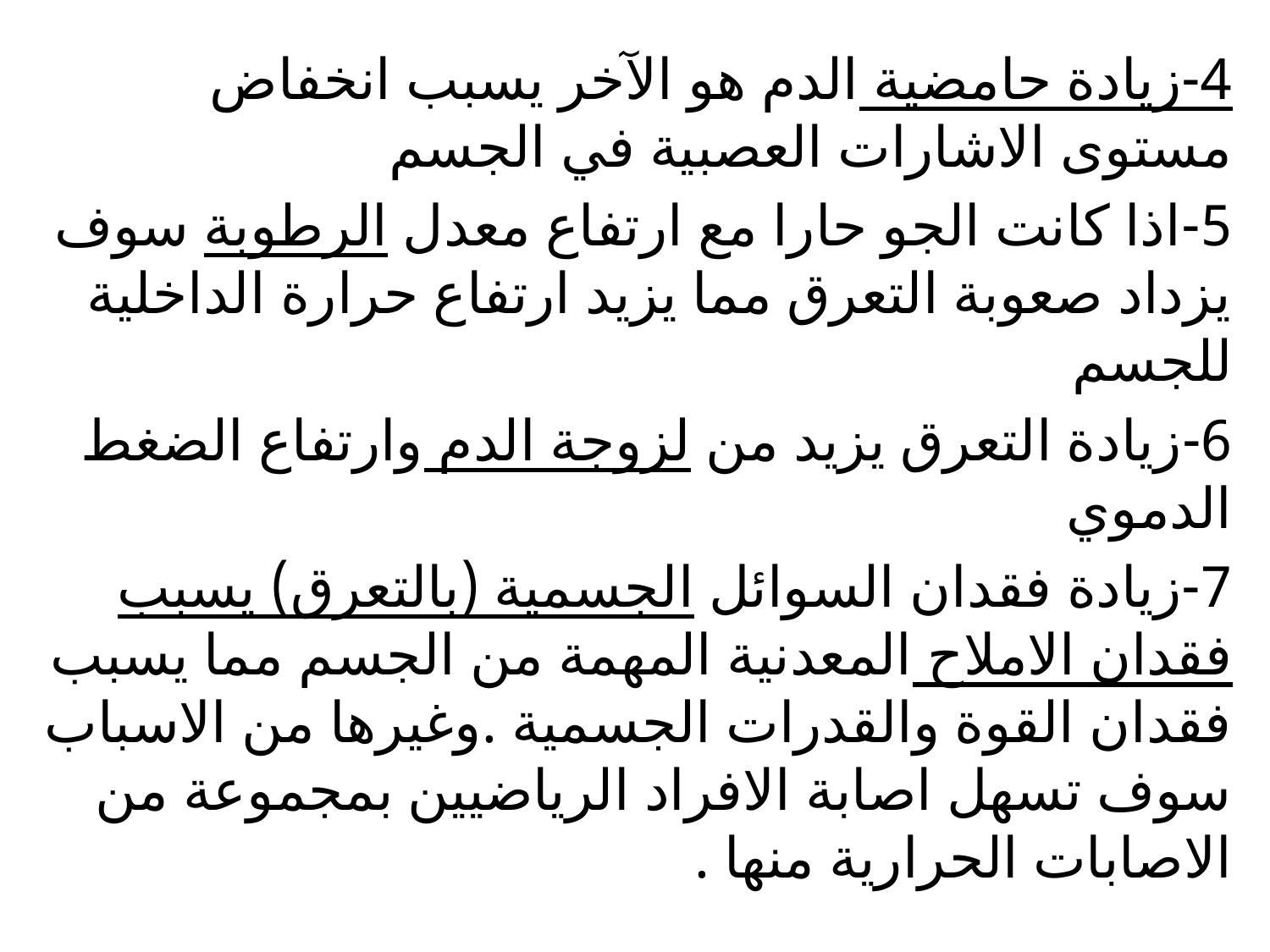

4-زيادة حامضية الدم هو الآخر يسبب انخفاض مستوى الاشارات العصبية في الجسم
5-اذا كانت الجو حارا مع ارتفاع معدل الرطوبة سوف يزداد صعوبة التعرق مما يزيد ارتفاع حرارة الداخلية للجسم
6-زيادة التعرق يزيد من لزوجة الدم وارتفاع الضغط الدموي
7-زيادة فقدان السوائل الجسمية (بالتعرق) يسبب فقدان الاملاح المعدنية المهمة من الجسم مما يسبب فقدان القوة والقدرات الجسمية .وغيرها من الاسباب سوف تسهل اصابة الافراد الرياضيين بمجموعة من الاصابات الحرارية منها .